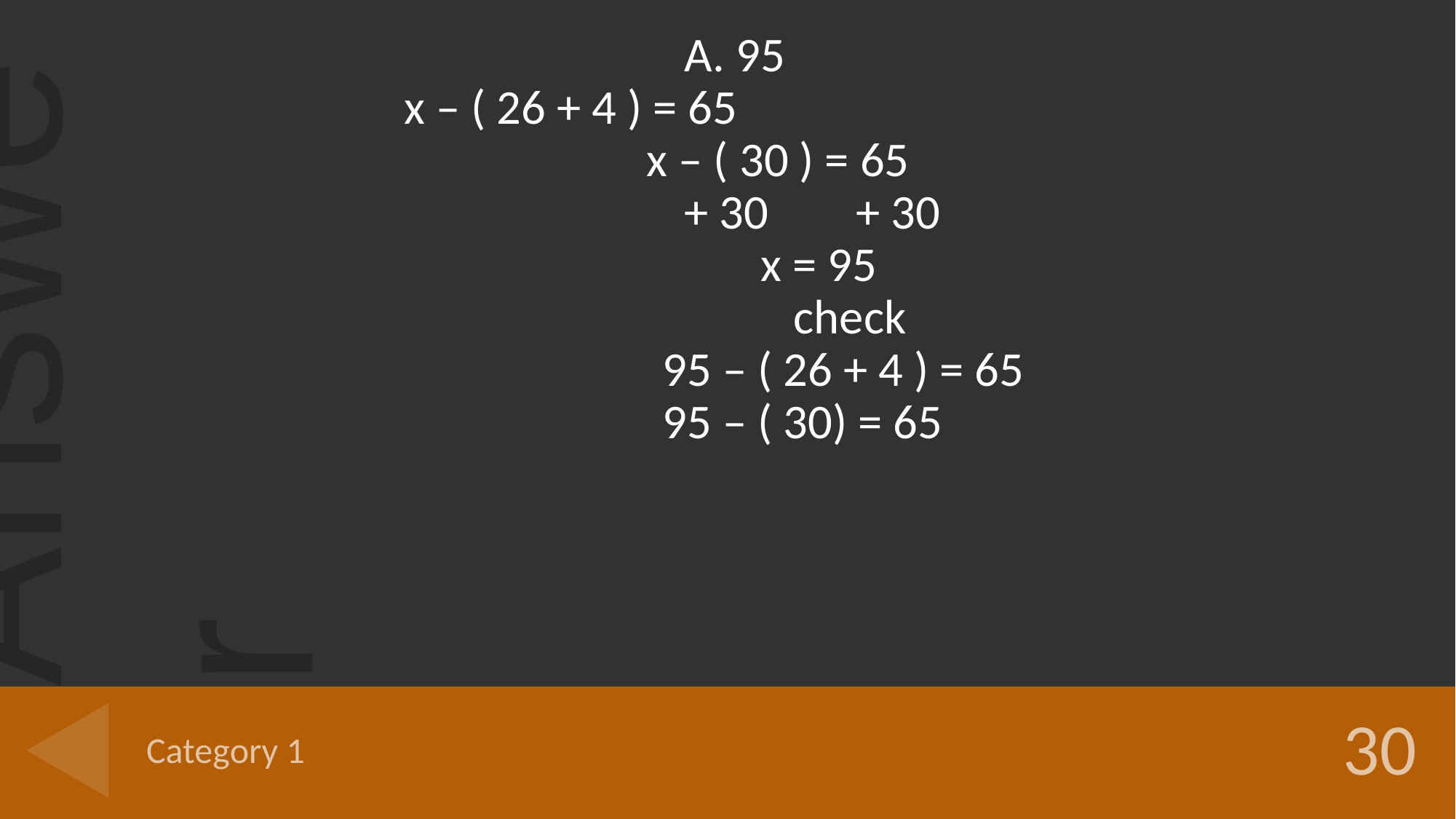

A. 95
x – ( 26 + 4 ) = 65
x – ( 30 ) = 65
                                       + 30        + 30
                                              x = 95
                                                 check
                                     95 – ( 26 + 4 ) = 65
                                     95 – ( 30) = 65

# Category 1
30